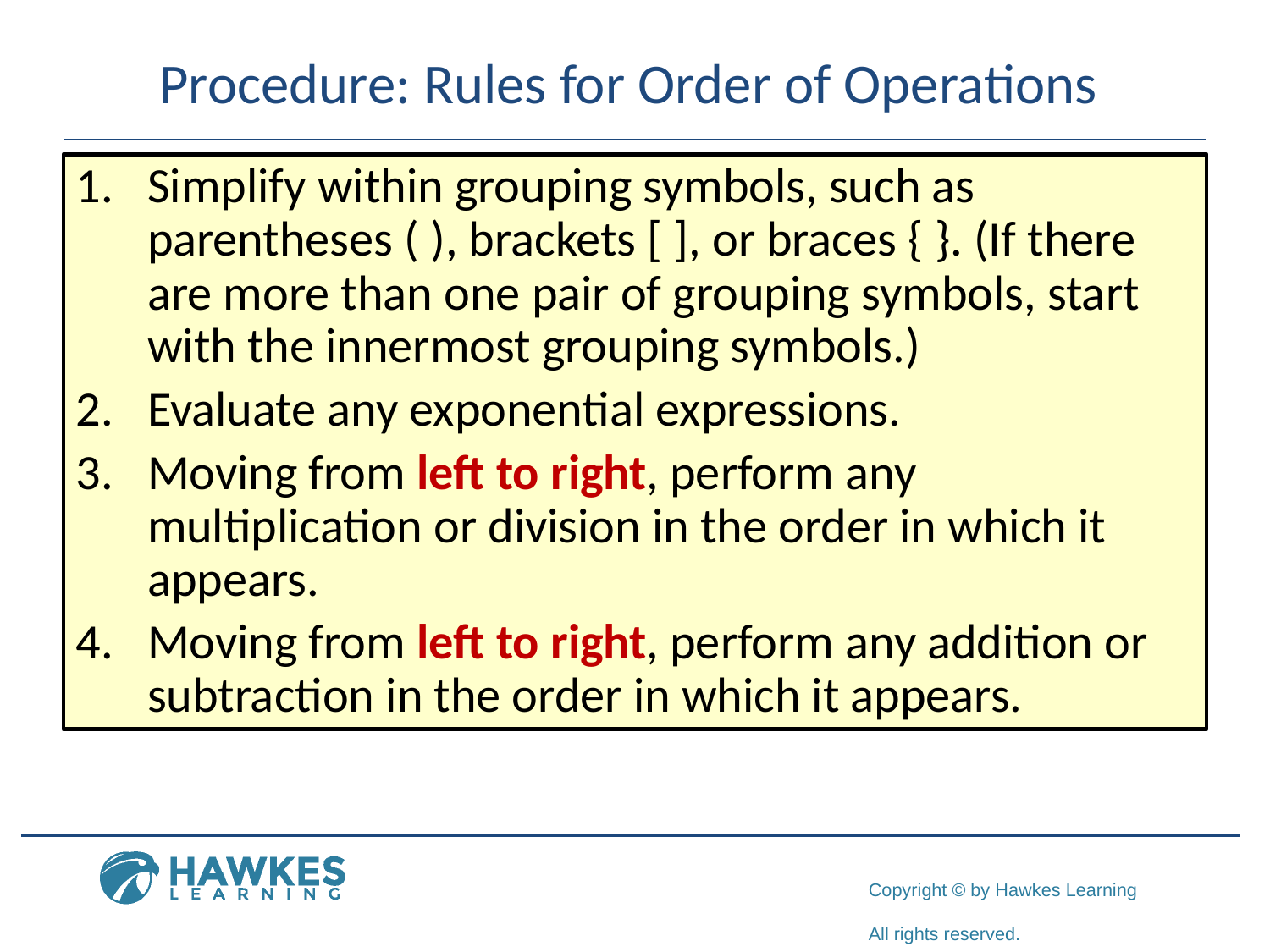

# Procedure: Rules for Order of Operations
Simplify within grouping symbols, such as parentheses ( ), brackets [ ], or braces { }. (If there are more than one pair of grouping symbols, start with the innermost grouping symbols.)
Evaluate any exponential expressions.
Moving from left to right, perform any multiplication or division in the order in which it appears.
Moving from left to right, perform any addition or subtraction in the order in which it appears.